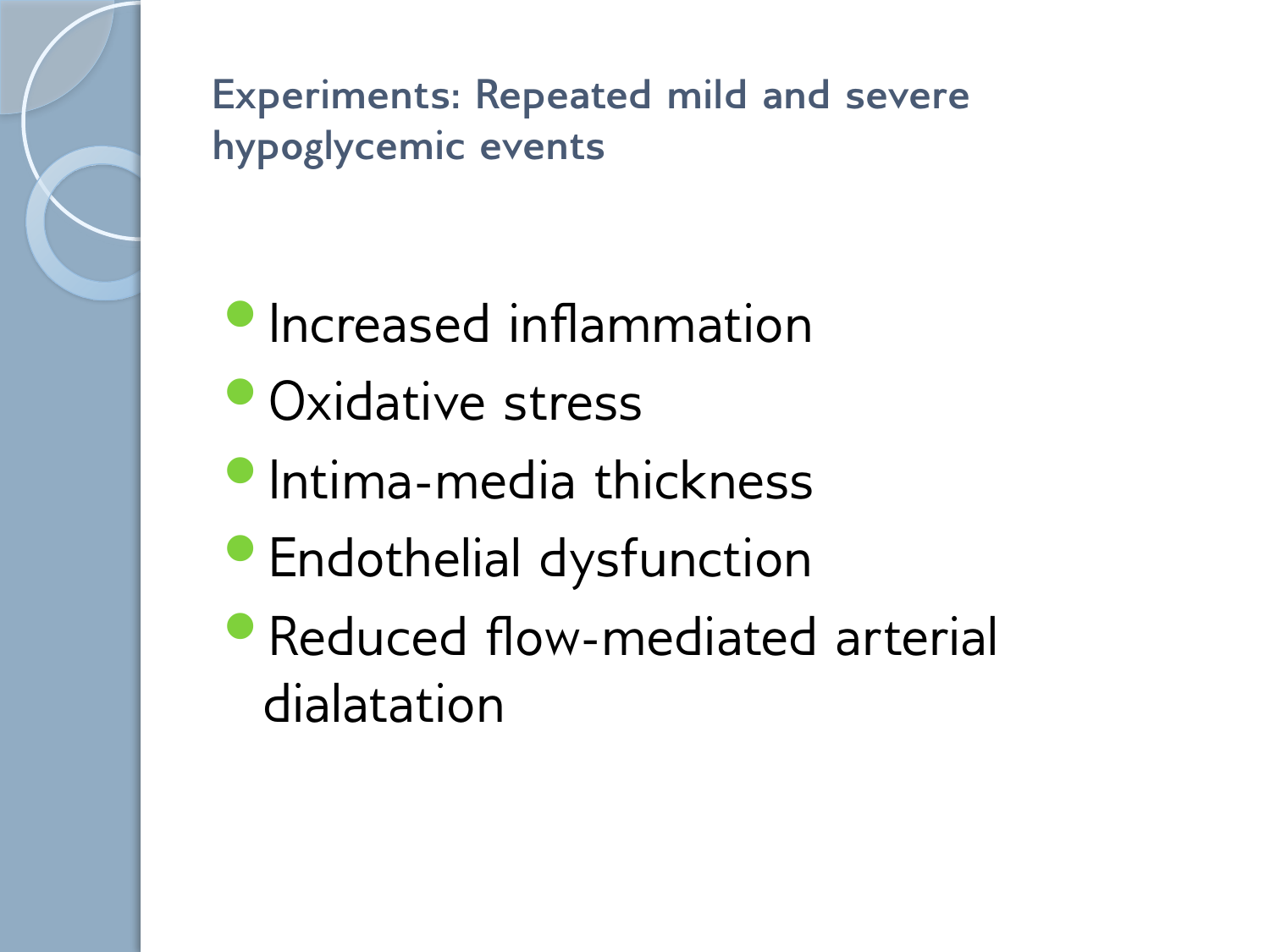

# Experiments: Repeated mild and severe hypoglycemic events

Increased inflammation
Oxidative stress
Intima-media thickness
Endothelial dysfunction
Reduced flow-mediated arterial dialatation